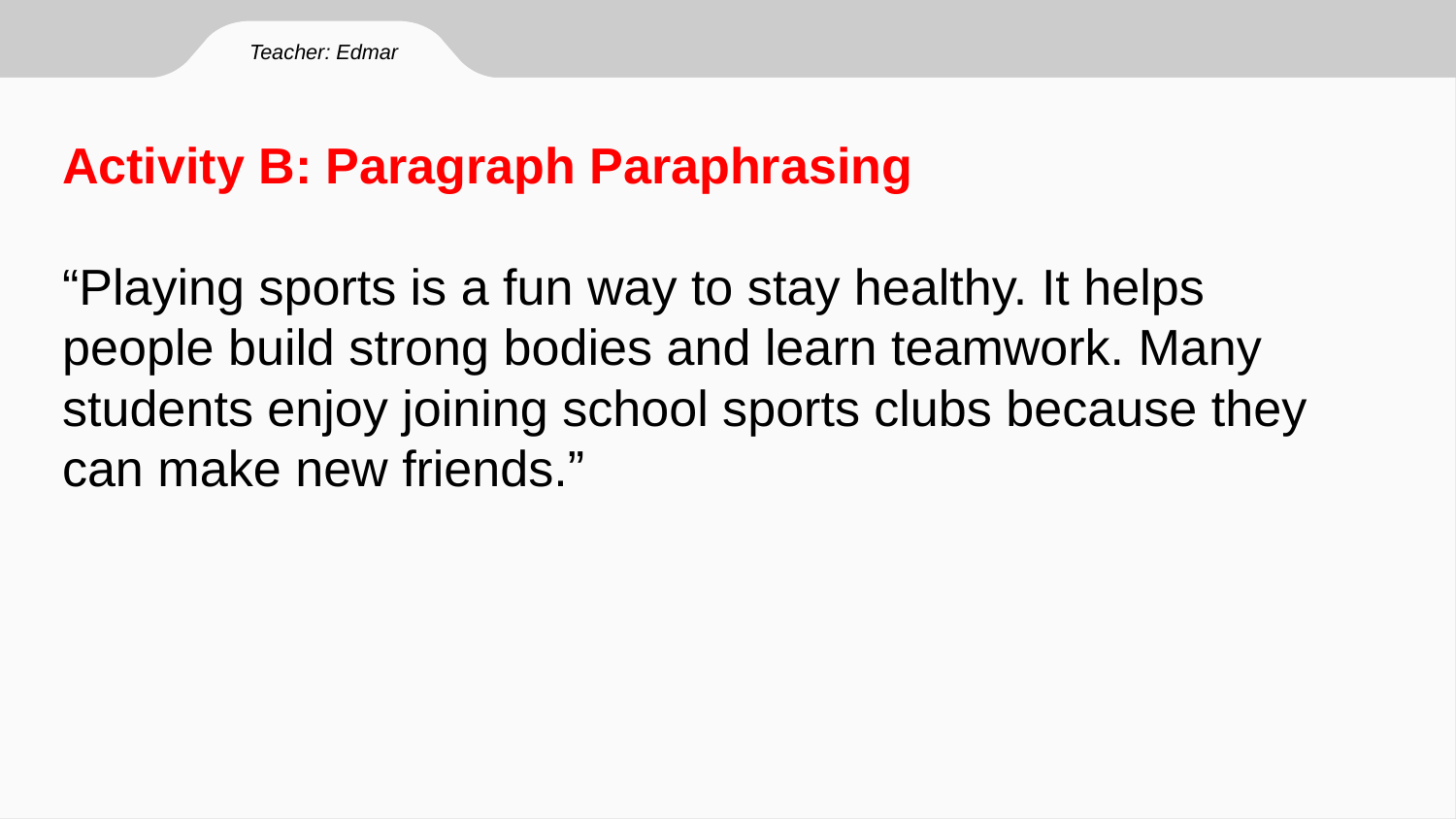

Teacher: Edmar
Activity B: Paragraph Paraphrasing

“Playing sports is a fun way to stay healthy. It helps people build strong bodies and learn teamwork. Many students enjoy joining school sports clubs because they can make new friends.”